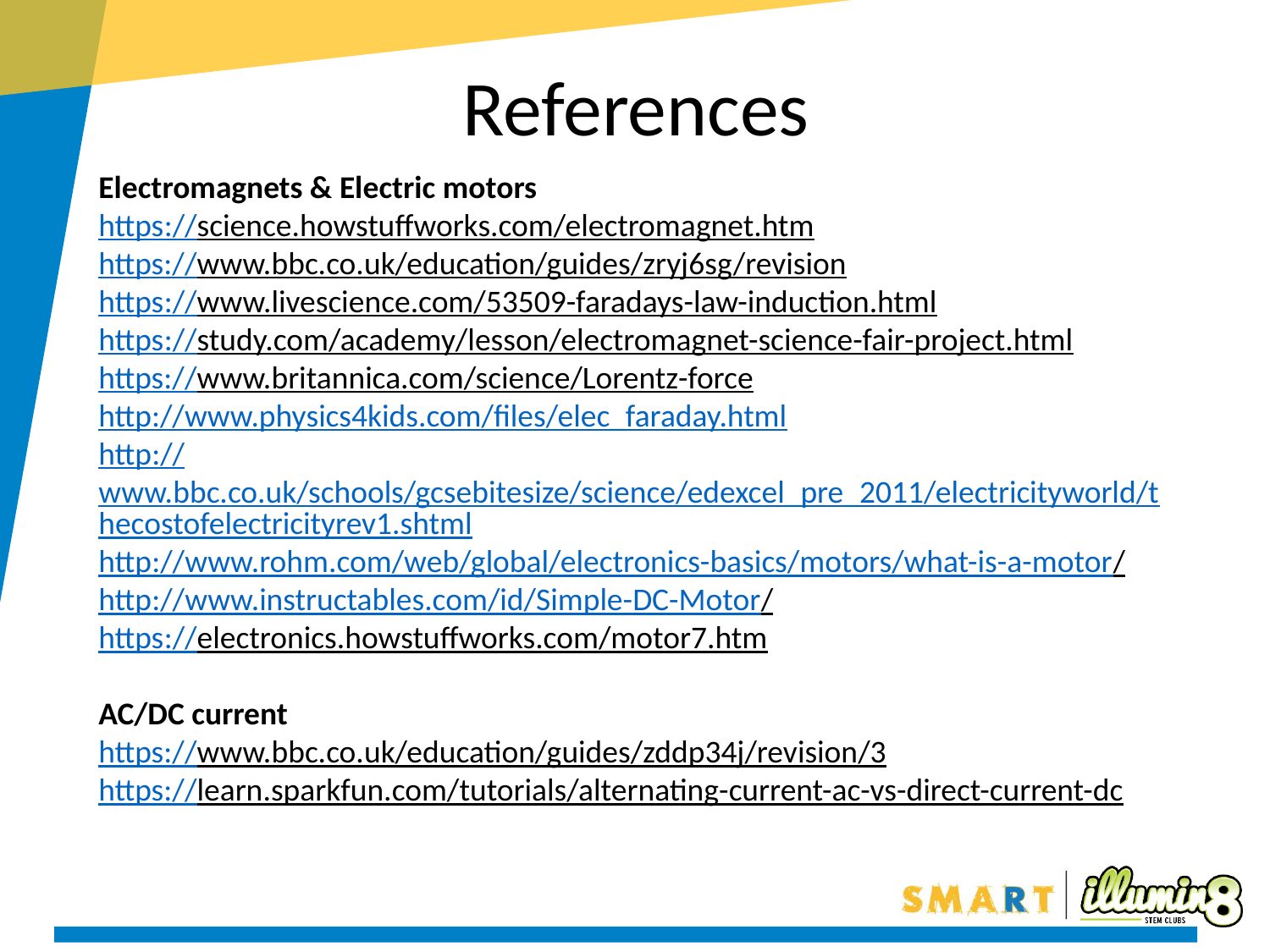

References
Electromagnets & Electric motors
https://science.howstuffworks.com/electromagnet.htm
https://www.bbc.co.uk/education/guides/zryj6sg/revision
https://www.livescience.com/53509-faradays-law-induction.html
https://study.com/academy/lesson/electromagnet-science-fair-project.html
https://www.britannica.com/science/Lorentz-force
http://www.physics4kids.com/files/elec_faraday.html
http://www.bbc.co.uk/schools/gcsebitesize/science/edexcel_pre_2011/electricityworld/thecostofelectricityrev1.shtml
http://www.rohm.com/web/global/electronics-basics/motors/what-is-a-motor/
http://www.instructables.com/id/Simple-DC-Motor/
https://electronics.howstuffworks.com/motor7.htm

AC/DC current
https://www.bbc.co.uk/education/guides/zddp34j/revision/3
https://learn.sparkfun.com/tutorials/alternating-current-ac-vs-direct-current-dc